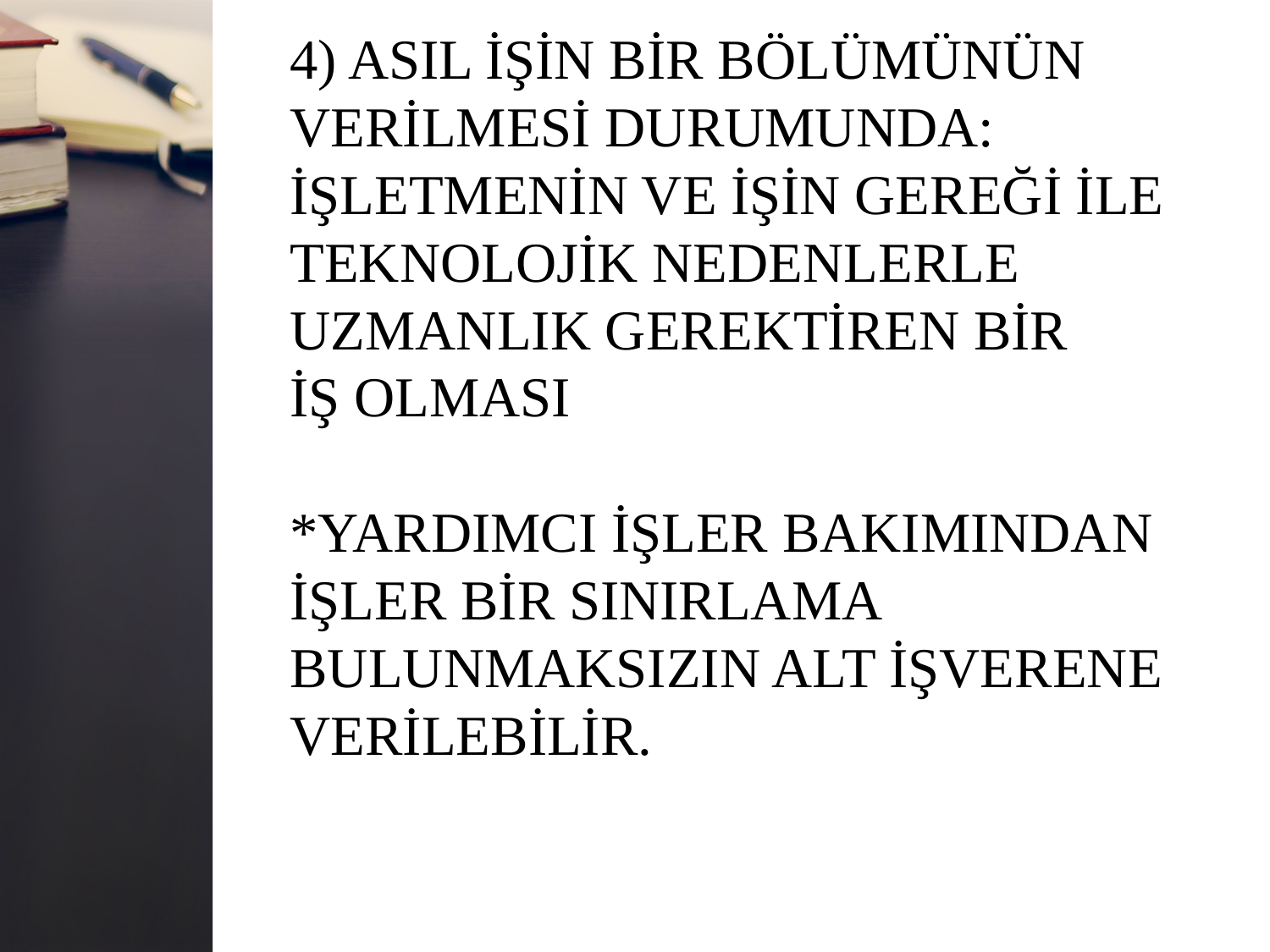

4) ASIL İŞİN BİR BÖLÜMÜNÜN
VERİLMESİ DURUMUNDA: İŞLETMENİN VE İŞİN GEREĞİ İLE
TEKNOLOJİK NEDENLERLE
UZMANLIK GEREKTİREN BİR
İŞ OLMASI

*YARDIMCI İŞLER BAKIMINDAN
İŞLER BİR SINIRLAMA
BULUNMAKSIZIN ALT İŞVERENE
VERİLEBİLİR.